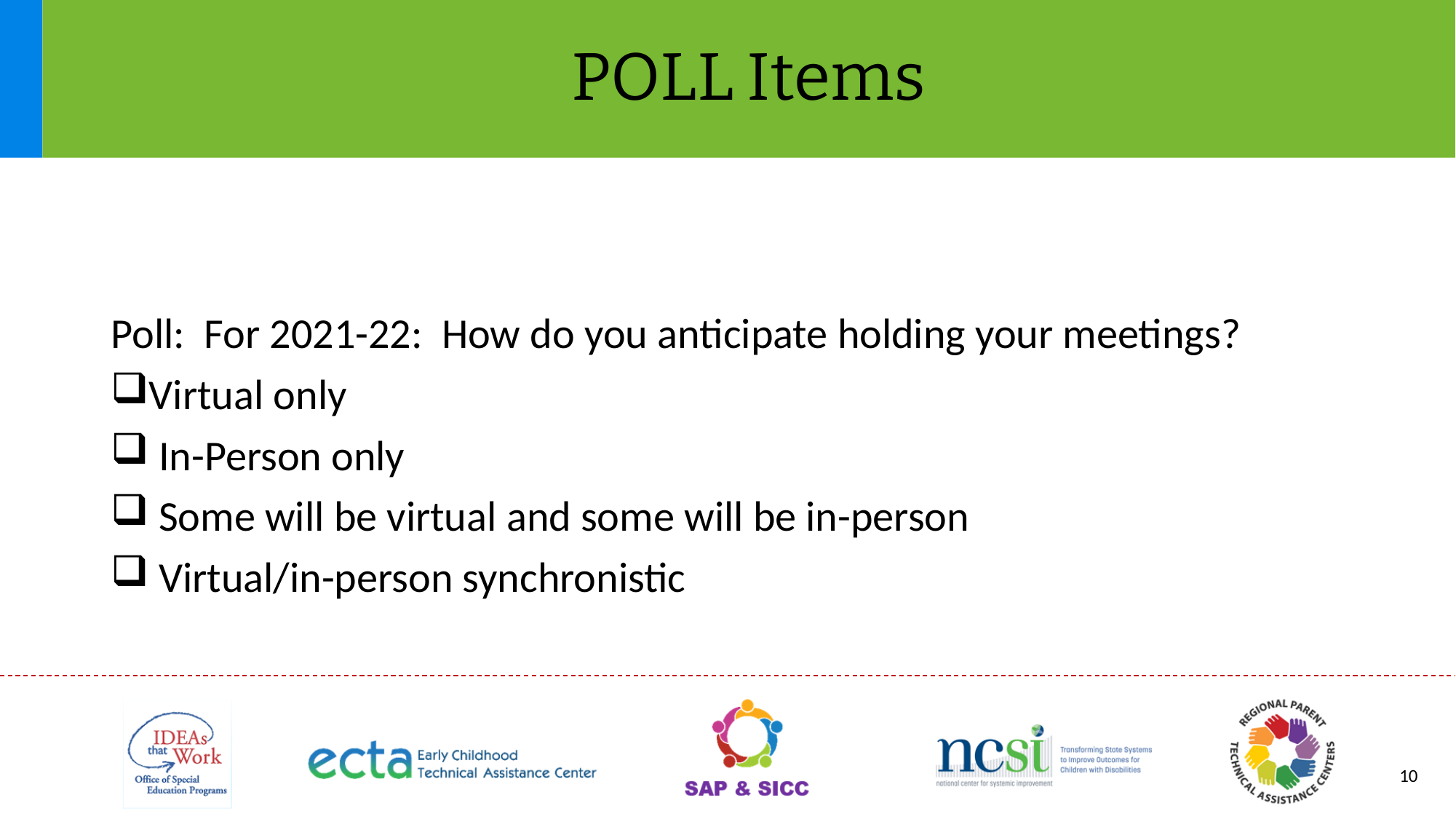

# POLL Items

Poll:  For 2021-22:  How do you anticipate holding your meetings?
Virtual only
 In-Person only
 Some will be virtual and some will be in-person
 Virtual/in-person synchronistic

10